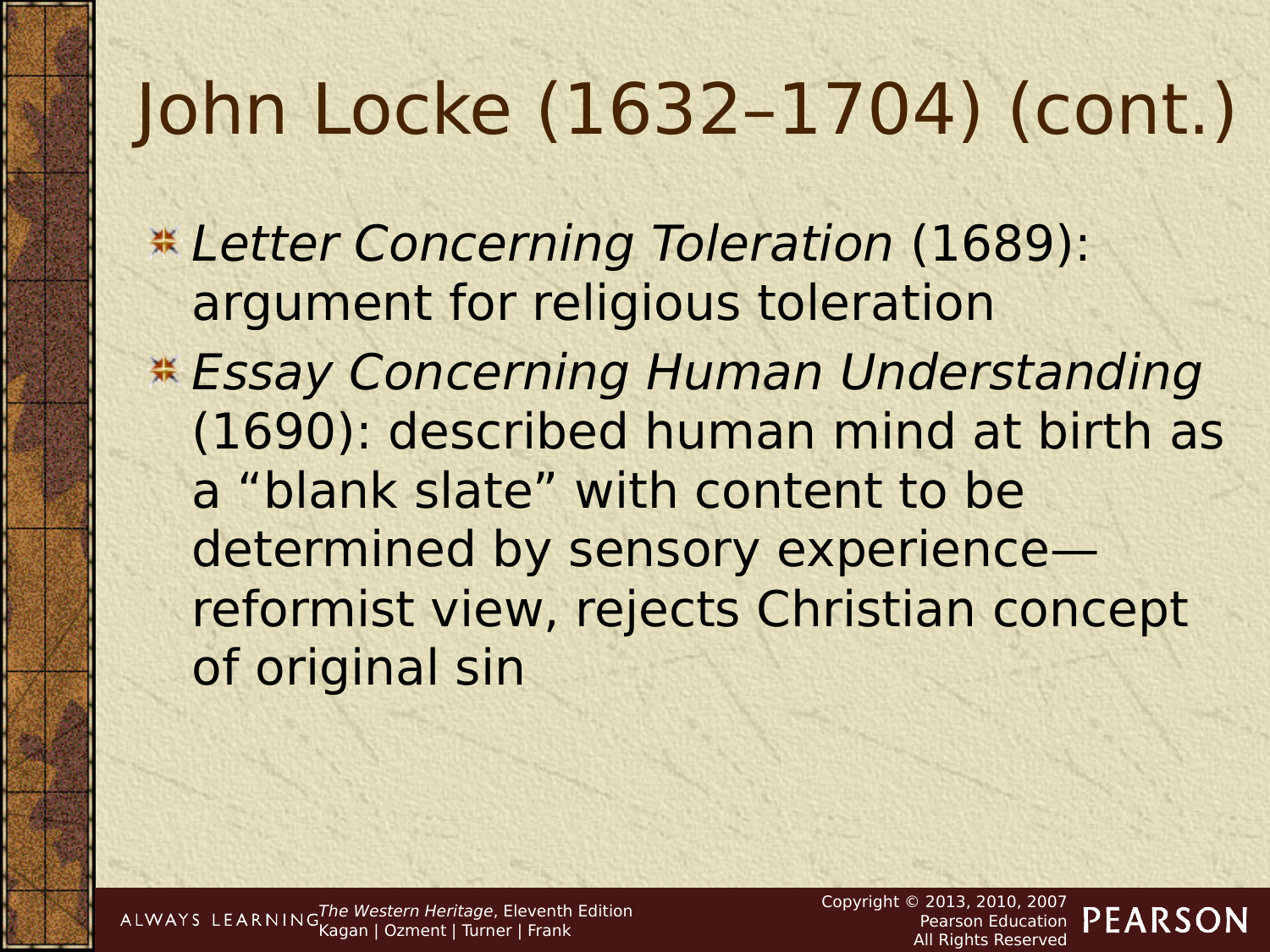

# John Locke (1632–1704) (cont.)
Letter Concerning Toleration (1689): argument for religious toleration
Essay Concerning Human Understanding (1690): described human mind at birth as a “blank slate” with content to be determined by sensory experience—reformist view, rejects Christian concept of original sin